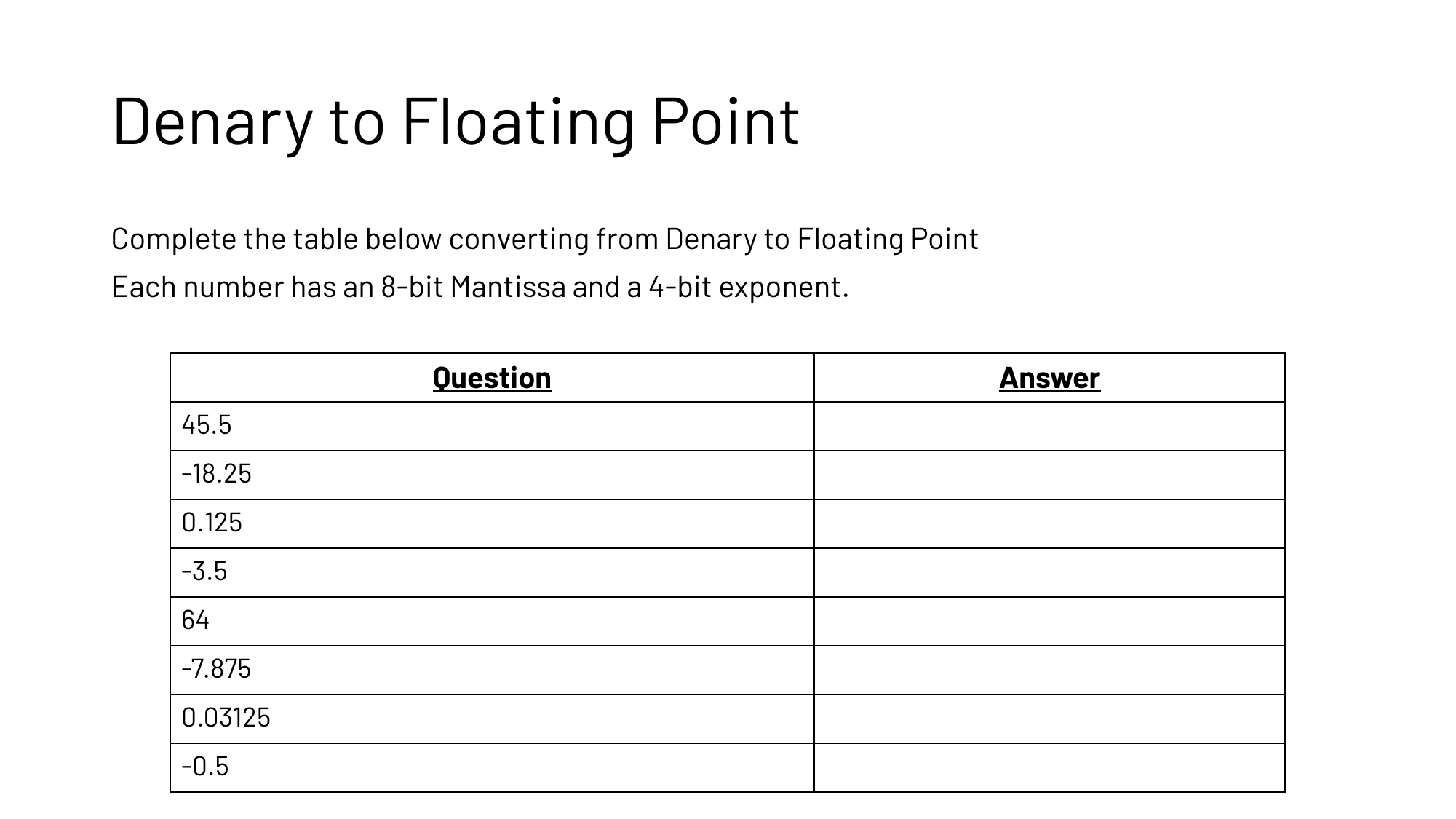

# Denary to Floating Point
Complete the table below converting from Denary to Floating Point
Each number has an 8-bit Mantissa and a 4-bit exponent.
| Question | Answer |
| --- | --- |
| 45.5 |  |
| -18.25 |  |
| 0.125 |  |
| -3.5 |  |
| 64 |  |
| -7.875 |  |
| 0.03125 |  |
| -0.5 |  |